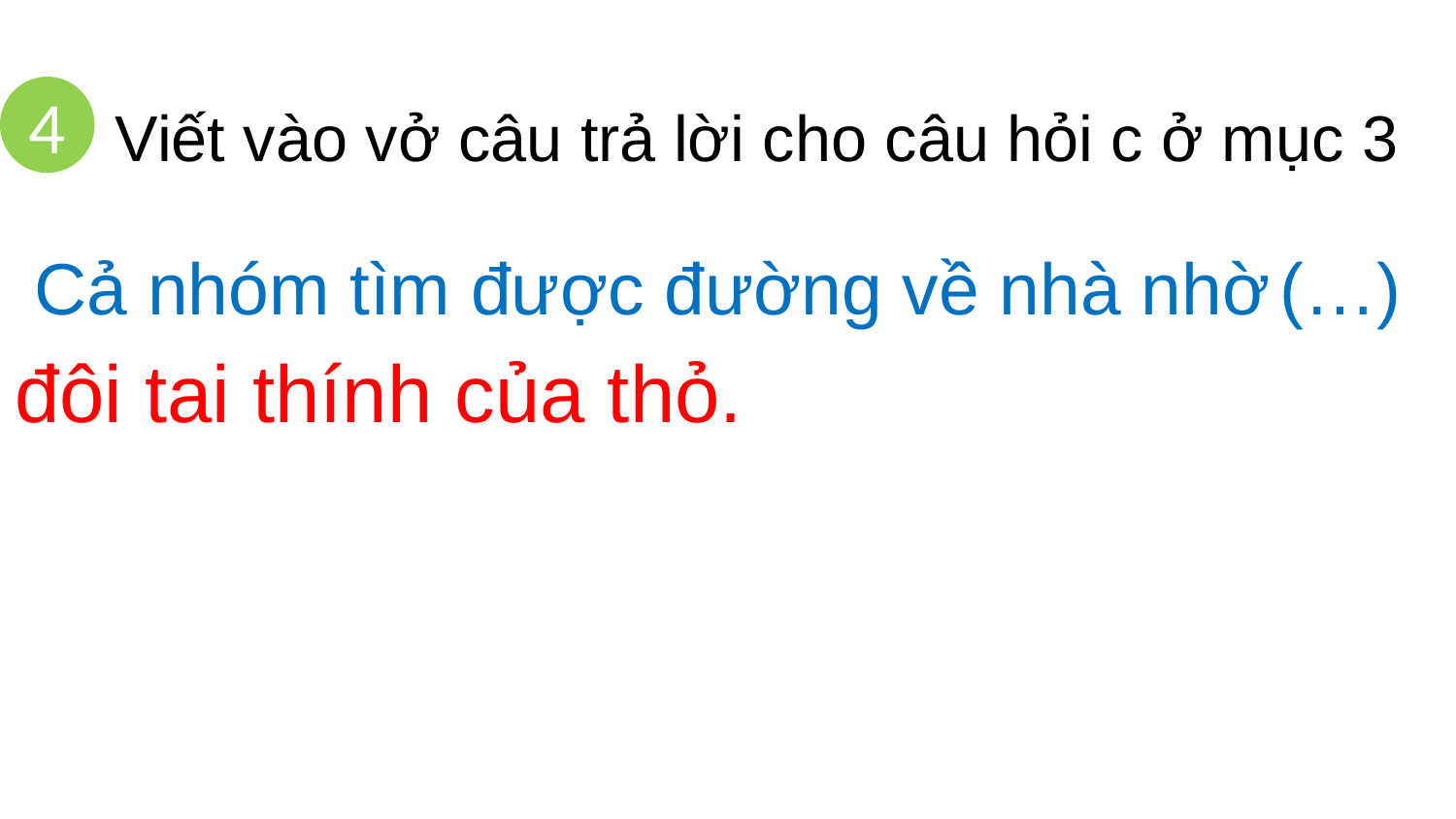

4
Viết vào vở câu trả lời cho câu hỏi c ở mục 3
 Cả nhóm tìm được đường về nhà nhờ
 (…)
đôi tai thính của thỏ.